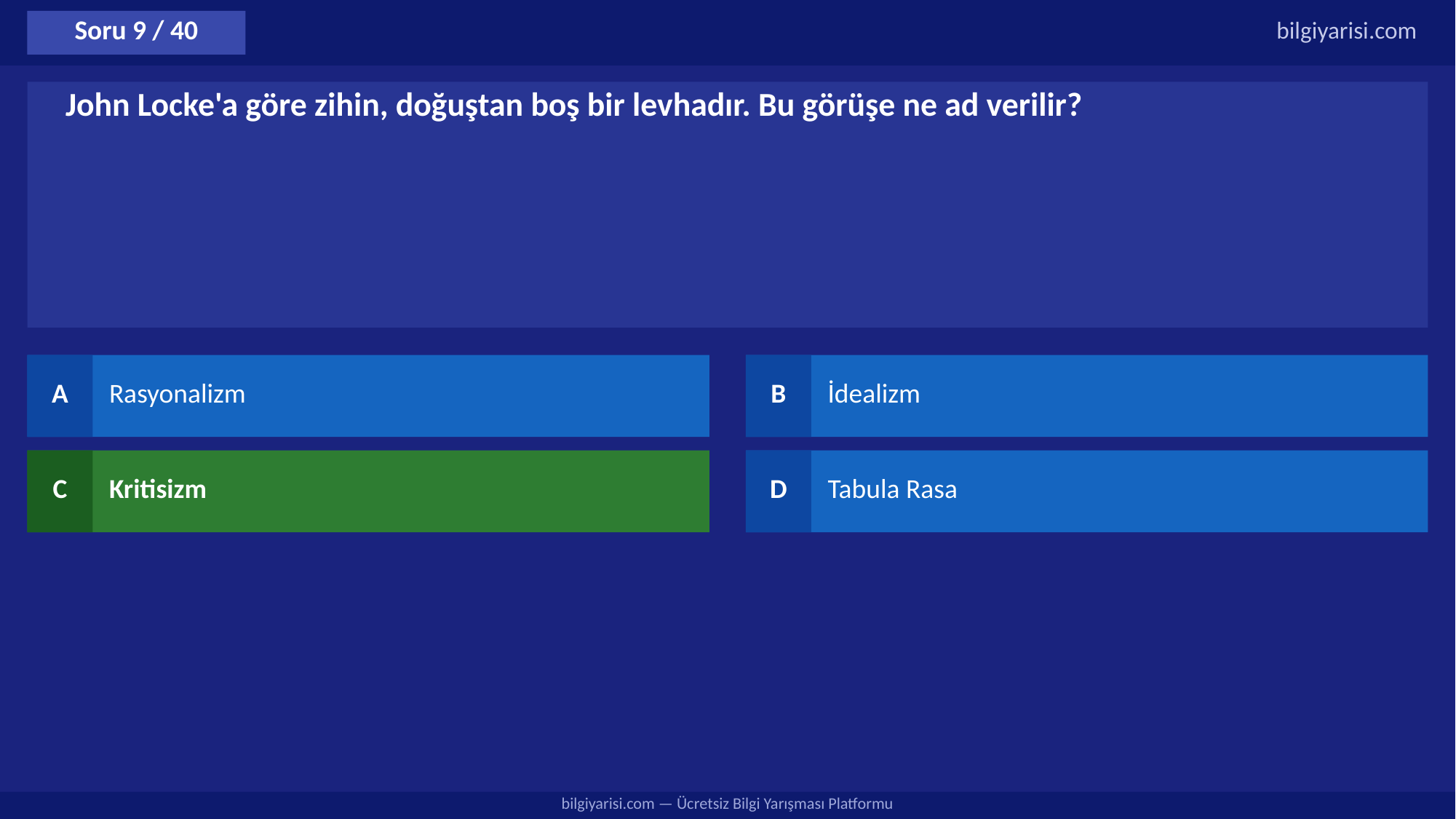

Soru 9 / 40
bilgiyarisi.com

John Locke'a göre zihin, doğuştan boş bir levhadır. Bu görüşe ne ad verilir?

A
Rasyonalizm

B
İdealizm

C
Kritisizm

D
Tabula Rasa
bilgiyarisi.com — Ücretsiz Bilgi Yarışması Platformu